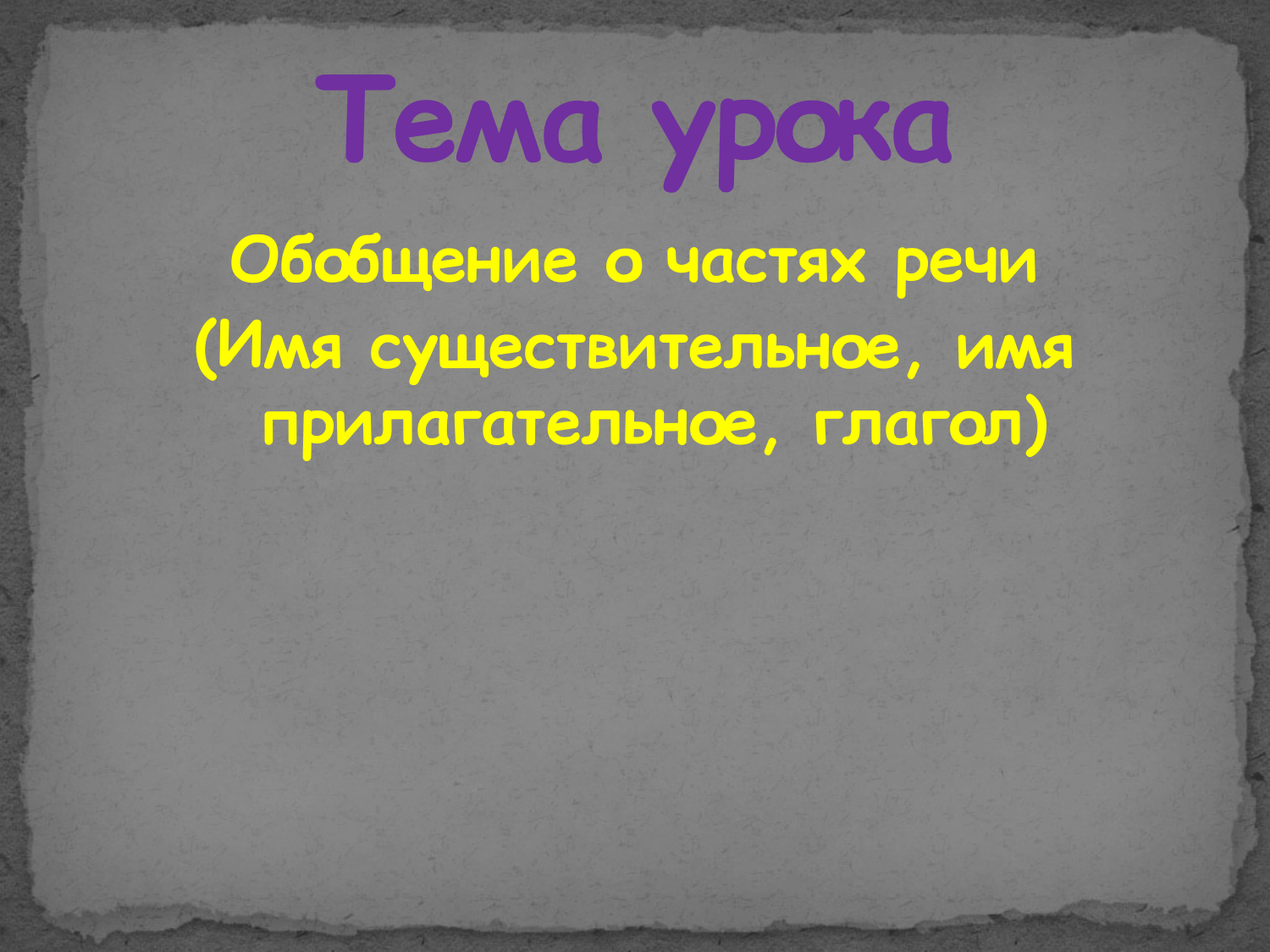

# Тема урока
Обобщение о частях речи
(Имя существительное, имя прилагательное, глагол)